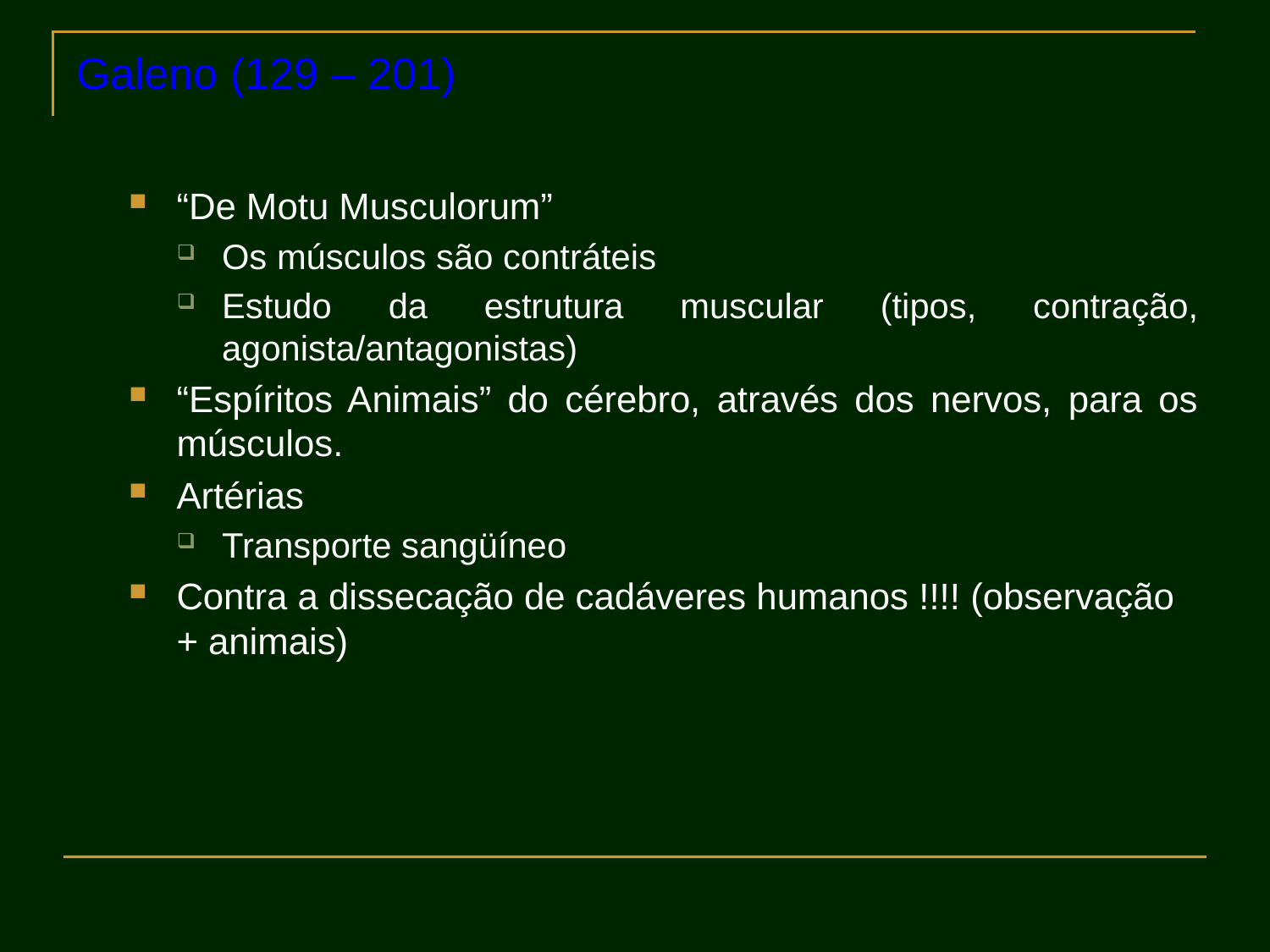

# Galeno (129 – 201)
“De Motu Musculorum”
Os músculos são contráteis
Estudo da estrutura muscular (tipos, contração, agonista/antagonistas)
“Espíritos Animais” do cérebro, através dos nervos, para os músculos.
Artérias
Transporte sangüíneo
Contra a dissecação de cadáveres humanos !!!! (observação + animais)